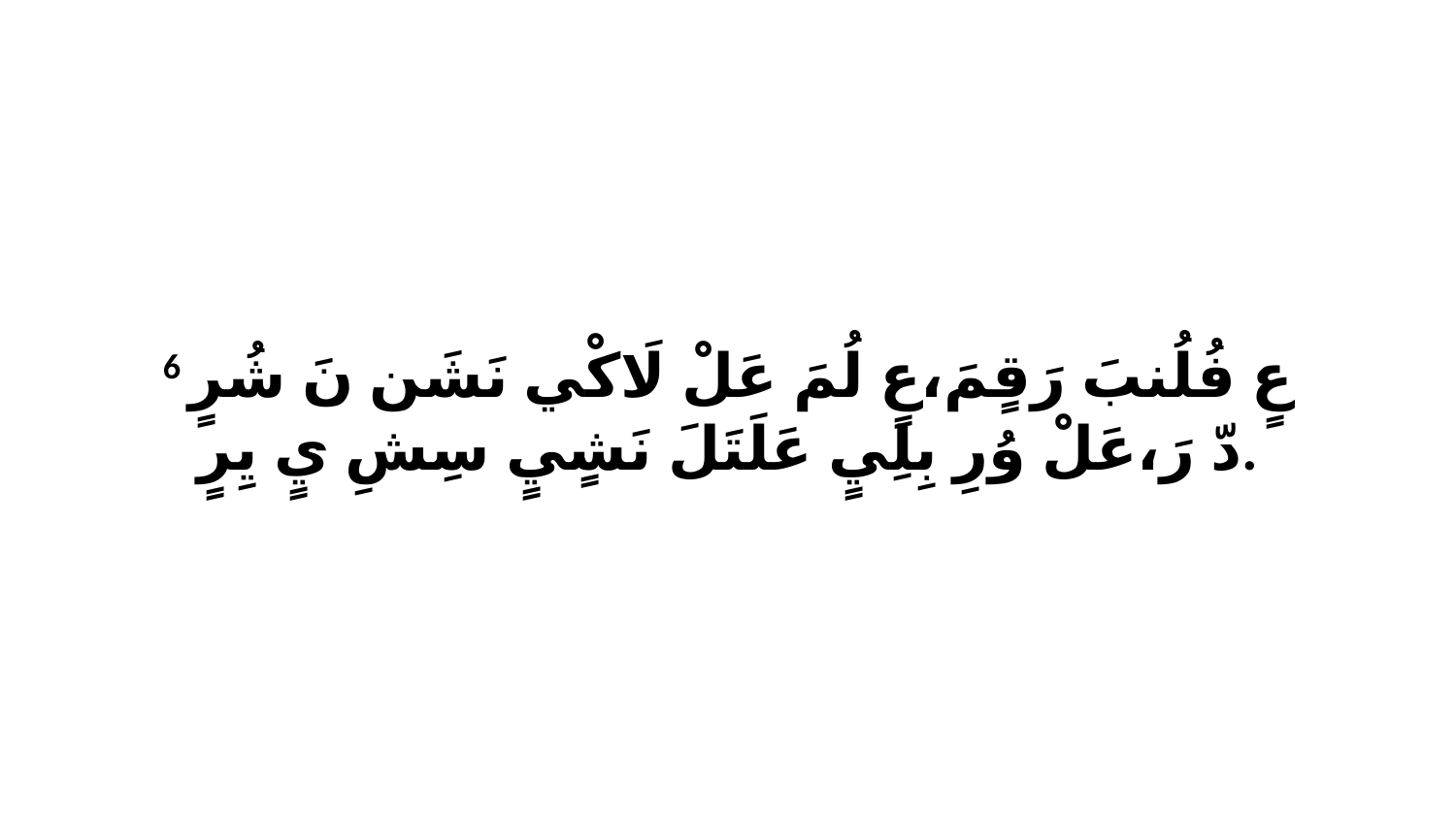

6 عٍ فُلُنبَ رَقٍمَ،عٍ لُمَ عَلْ لَاكْي نَشَن نَ شُرٍ دّ رَ،عَلْ وُرِ بِلِيٍ عَلَتَلَ نَشٍيٍ سِشِ يٍ يِرٍ.